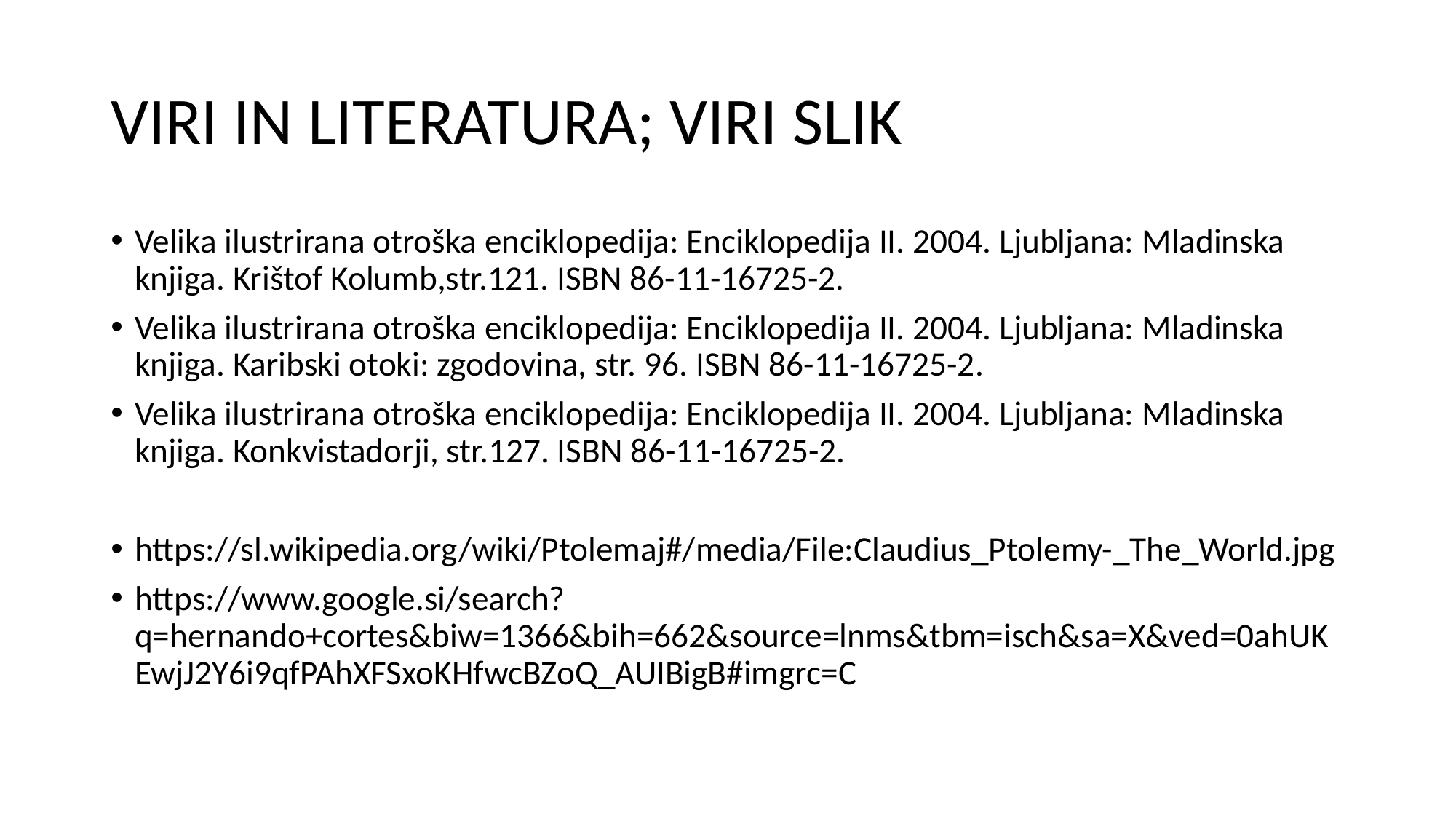

# VIRI IN LITERATURA; VIRI SLIK
Velika ilustrirana otroška enciklopedija: Enciklopedija II. 2004. Ljubljana: Mladinska knjiga. Krištof Kolumb,str.121. ISBN 86-11-16725-2.
Velika ilustrirana otroška enciklopedija: Enciklopedija II. 2004. Ljubljana: Mladinska knjiga. Karibski otoki: zgodovina, str. 96. ISBN 86-11-16725-2.
Velika ilustrirana otroška enciklopedija: Enciklopedija II. 2004. Ljubljana: Mladinska knjiga. Konkvistadorji, str.127. ISBN 86-11-16725-2.

https://sl.wikipedia.org/wiki/Ptolemaj#/media/File:Claudius_Ptolemy-_The_World.jpg
https://www.google.si/search?q=hernando+cortes&biw=1366&bih=662&source=lnms&tbm=isch&sa=X&ved=0ahUKEwjJ2Y6i9qfPAhXFSxoKHfwcBZoQ_AUIBigB#imgrc=C